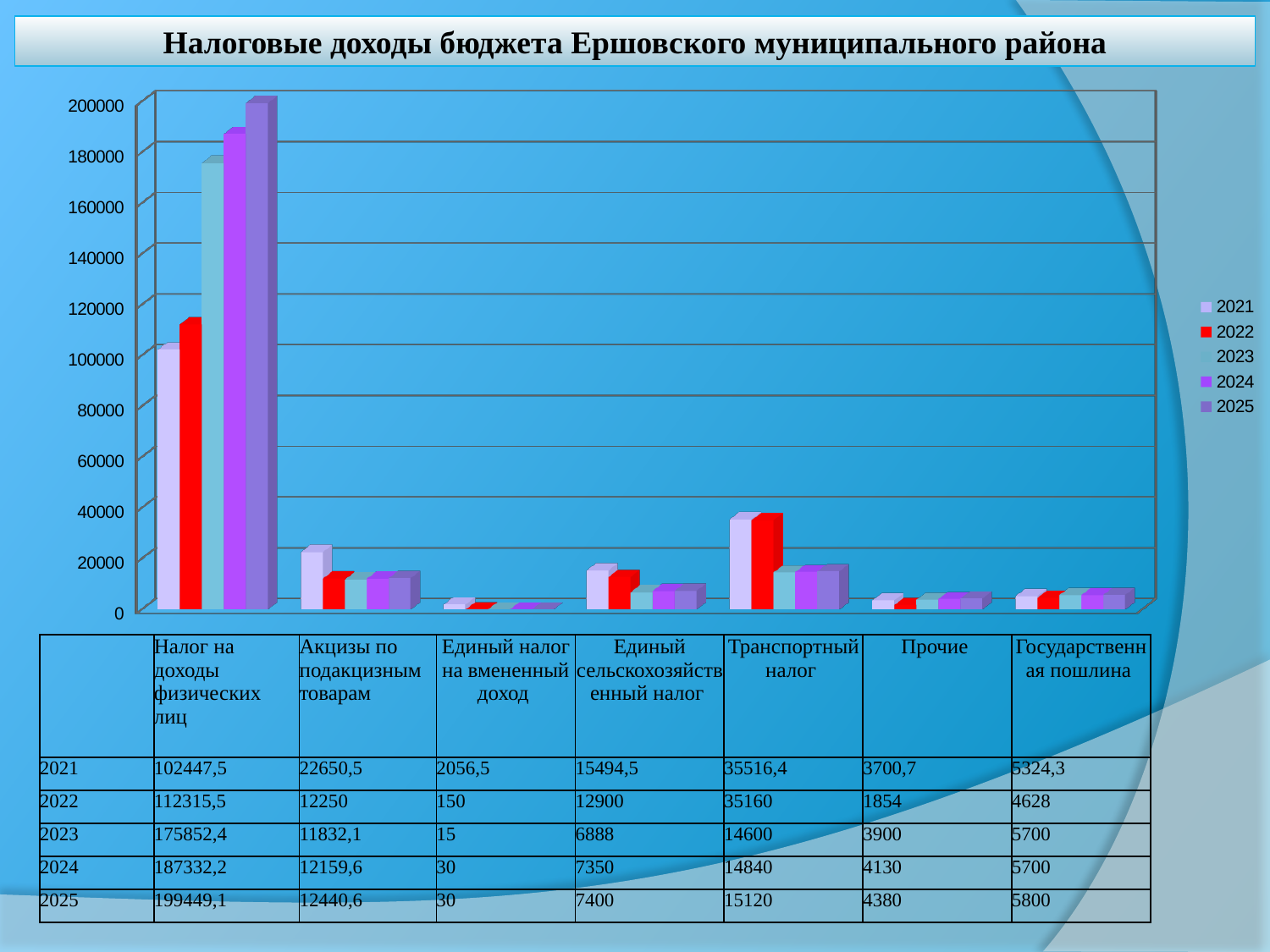

# Налоговые доходы бюджета Ершовского муниципального района

[unsupported chart]

|  | Налог на доходы физических лиц | Акцизы по подакцизным товарам | Единый налог на вмененный доход | Единый сельскохозяйственный налог | Транспортный налог | Прочие | Государственная пошлина |
| --- | --- | --- | --- | --- | --- | --- | --- |
| 2021 | 102447,5 | 22650,5 | 2056,5 | 15494,5 | 35516,4 | 3700,7 | 5324,3 |
| 2022 | 112315,5 | 12250 | 150 | 12900 | 35160 | 1854 | 4628 |
| 2023 | 175852,4 | 11832,1 | 15 | 6888 | 14600 | 3900 | 5700 |
| 2024 | 187332,2 | 12159,6 | 30 | 7350 | 14840 | 4130 | 5700 |
| 2025 | 199449,1 | 12440,6 | 30 | 7400 | 15120 | 4380 | 5800 |